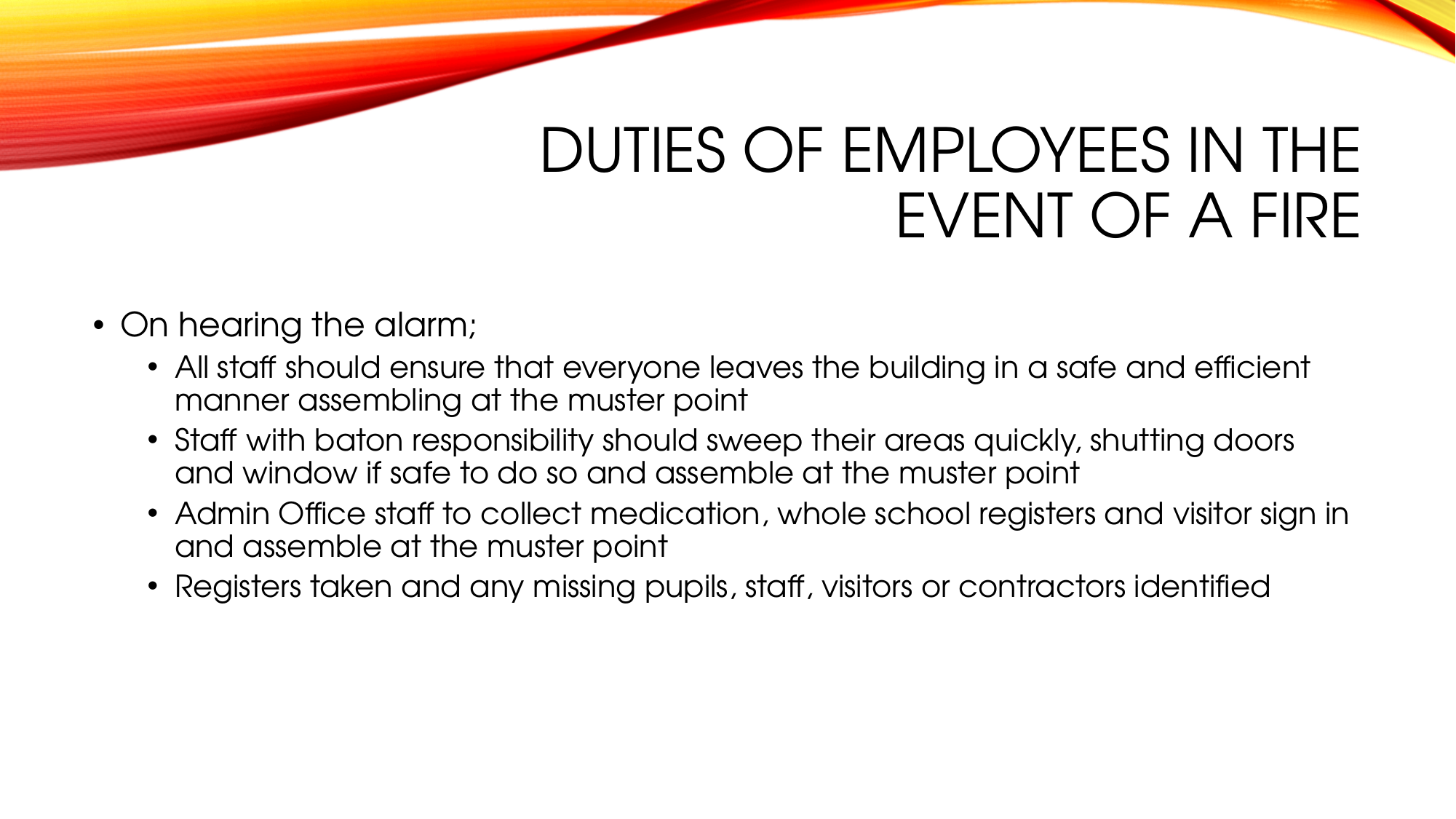

# Duties of employees in the event of a fire
On hearing the alarm;
All staff should ensure that everyone leaves the building in a safe and efficient manner assembling at the muster point
Staff with baton responsibility should sweep their areas quickly, shutting doors and window if safe to do so and assemble at the muster point
Admin Office staff to collect medication, whole school registers and visitor sign in and assemble at the muster point
Registers taken and any missing pupils, staff, visitors or contractors identified